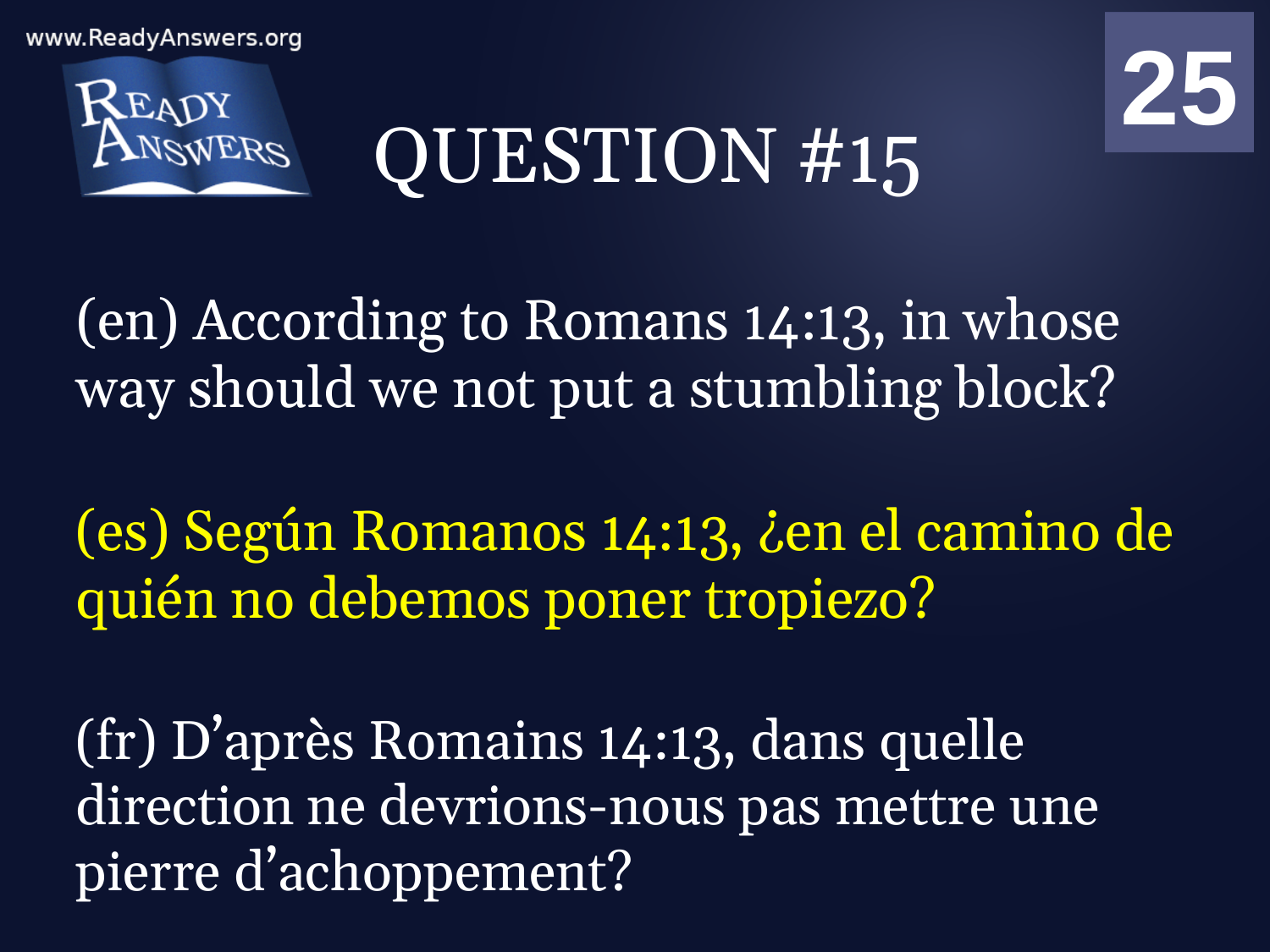

01
02
03
04
05
06
07
08
09
10
11
12
13
14
15
16
17
18
19
20
21
22
23
24
25
00
# QUESTION #15
(en) According to Romans 14:13, in whose way should we not put a stumbling block?
(es) Según Romanos 14:13, ¿en el camino de quién no debemos poner tropiezo?
(fr) D’après Romains 14:13, dans quelle direction ne devrions-nous pas mettre une pierre d’achoppement?